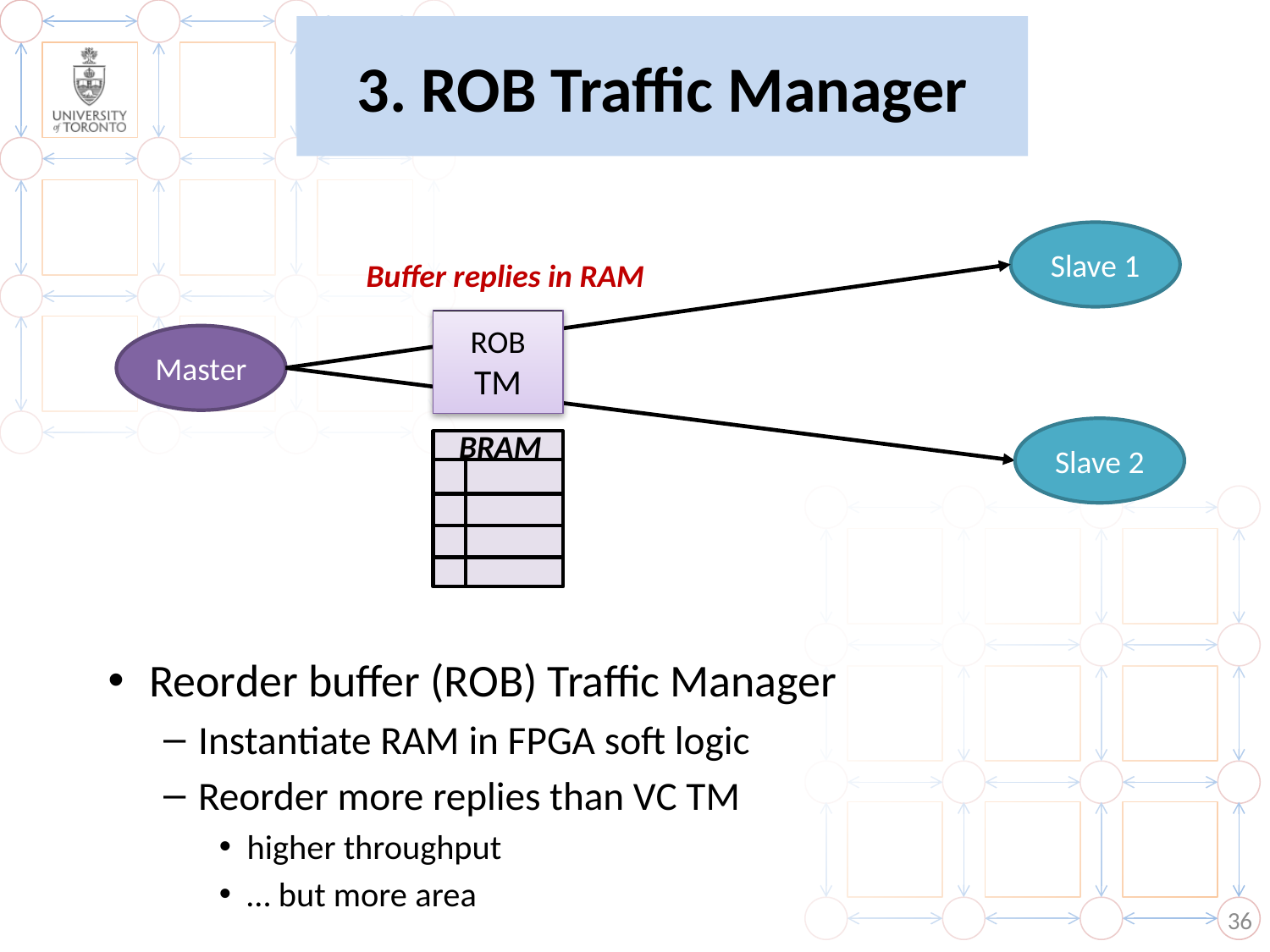

# 3. ROB Traffic Manager
Slave 1
Buffer replies in RAM
ROB
TM
Master
Slave 2
BRAM

Reorder buffer (ROB) Traffic Manager
Instantiate RAM in FPGA soft logic
Reorder more replies than VC TM
higher throughput
… but more area
36